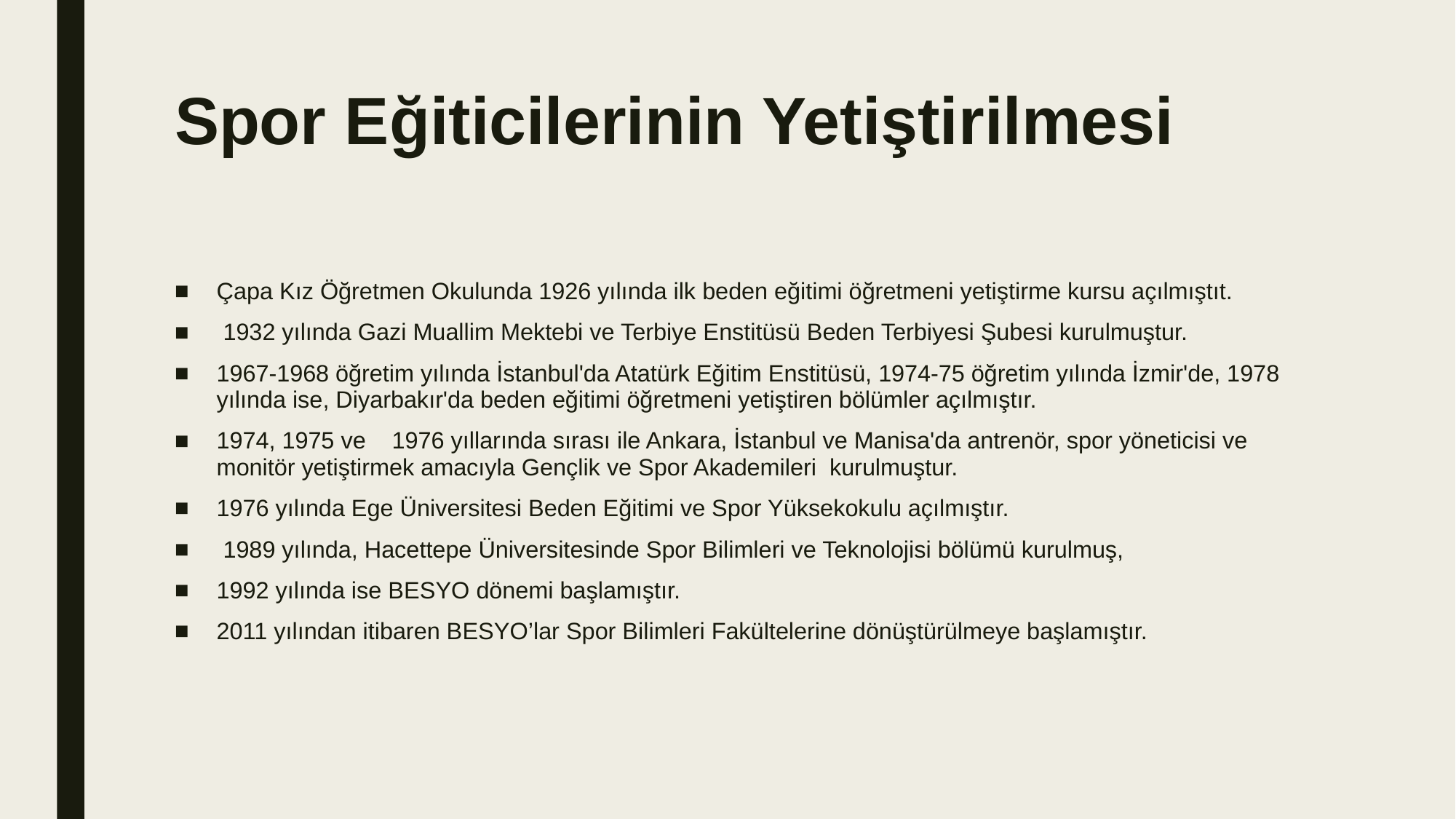

# Spor Eğiticilerinin Yetiştirilmesi
Çapa Kız Öğretmen Okulunda 1926 yılında ilk beden eğitimi öğretmeni yetiştirme kursu açılmıştıt.
 1932 yılında Gazi Muallim Mektebi ve Terbiye Enstitüsü Beden Terbiyesi Şubesi kurulmuştur.
1967-1968 öğretim yılında İstanbul'da Atatürk Eğitim Enstitüsü, 1974-75 öğretim yılında İzmir'de, 1978 yılında ise, Diyarbakır'da beden eğitimi öğretmeni yetiştiren bölümler açılmıştır.
1974, 1975 ve    1976 yıllarında sırası ile Ankara, İstanbul ve Manisa'da antrenör, spor yöneticisi ve monitör yetiştirmek amacıyla Gençlik ve Spor Akademileri  kurulmuştur.
1976 yılında Ege Üniversitesi Beden Eğitimi ve Spor Yüksekokulu açılmıştır.
 1989 yılında, Hacettepe Üniversitesinde Spor Bilimleri ve Teknolojisi bölümü kurulmuş,
1992 yılında ise BESYO dönemi başlamıştır.
2011 yılından itibaren BESYO’lar Spor Bilimleri Fakültelerine dönüştürülmeye başlamıştır.